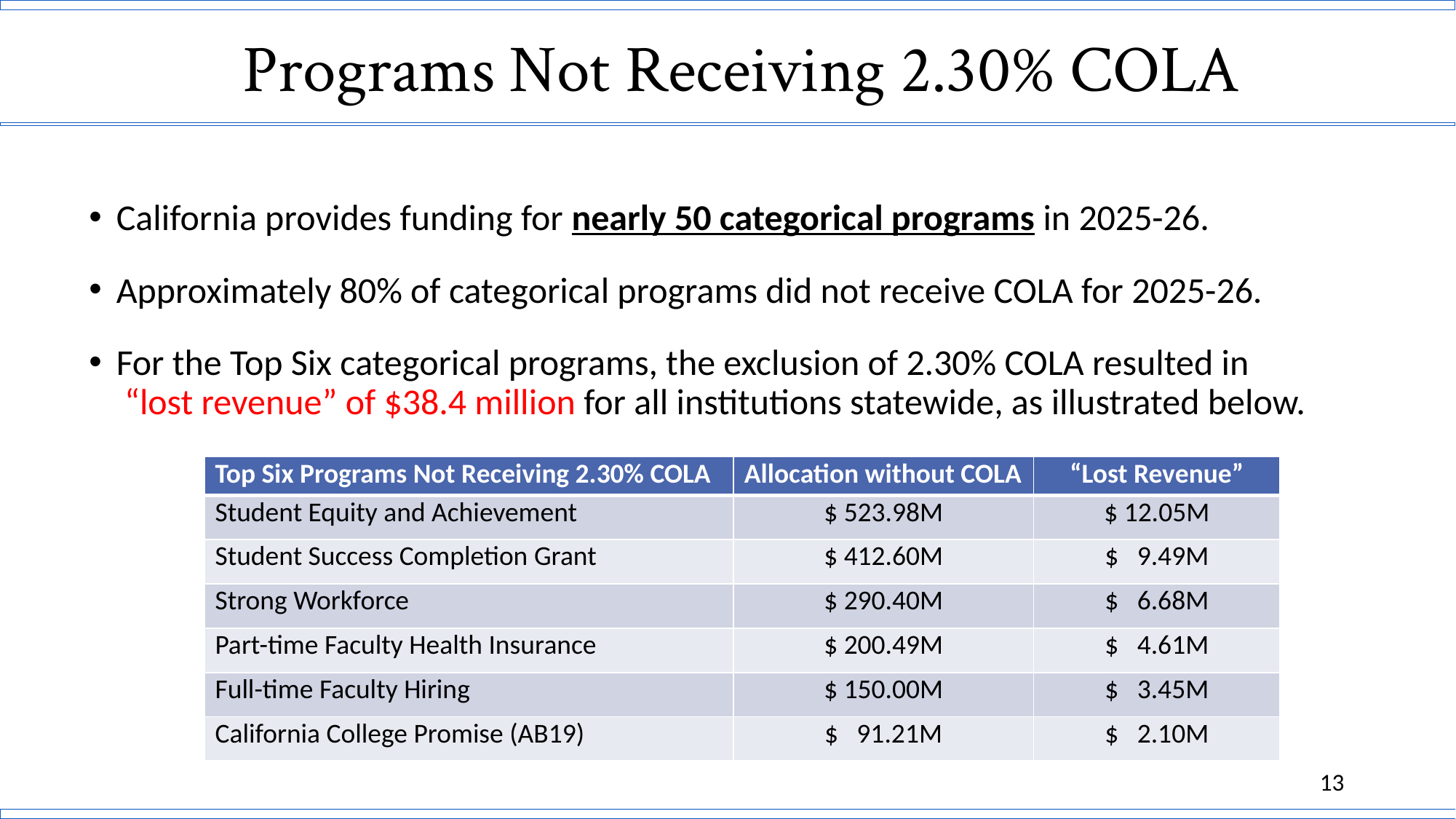

# Programs Not Receiving 2.30% COLA

California provides funding for nearly 50 categorical programs in 2025-26.
Approximately 80% of categorical programs did not receive COLA for 2025-26.
For the Top Six categorical programs, the exclusion of 2.30% COLA resulted in
 “lost revenue” of $38.4 million for all institutions statewide, as illustrated below.
| Top Six Programs Not Receiving 2.30% COLA | Allocation without COLA | “Lost Revenue” |
| --- | --- | --- |
| Student Equity and Achievement | $ 523.98M | $ 12.05M |
| Student Success Completion Grant | $ 412.60M | $ 9.49M |
| Strong Workforce | $ 290.40M | $ 6.68M |
| Part-time Faculty Health Insurance | $ 200.49M | $ 4.61M |
| Full-time Faculty Hiring | $ 150.00M | $ 3.45M |
| California College Promise (AB19) | $ 91.21M | $ 2.10M |
13